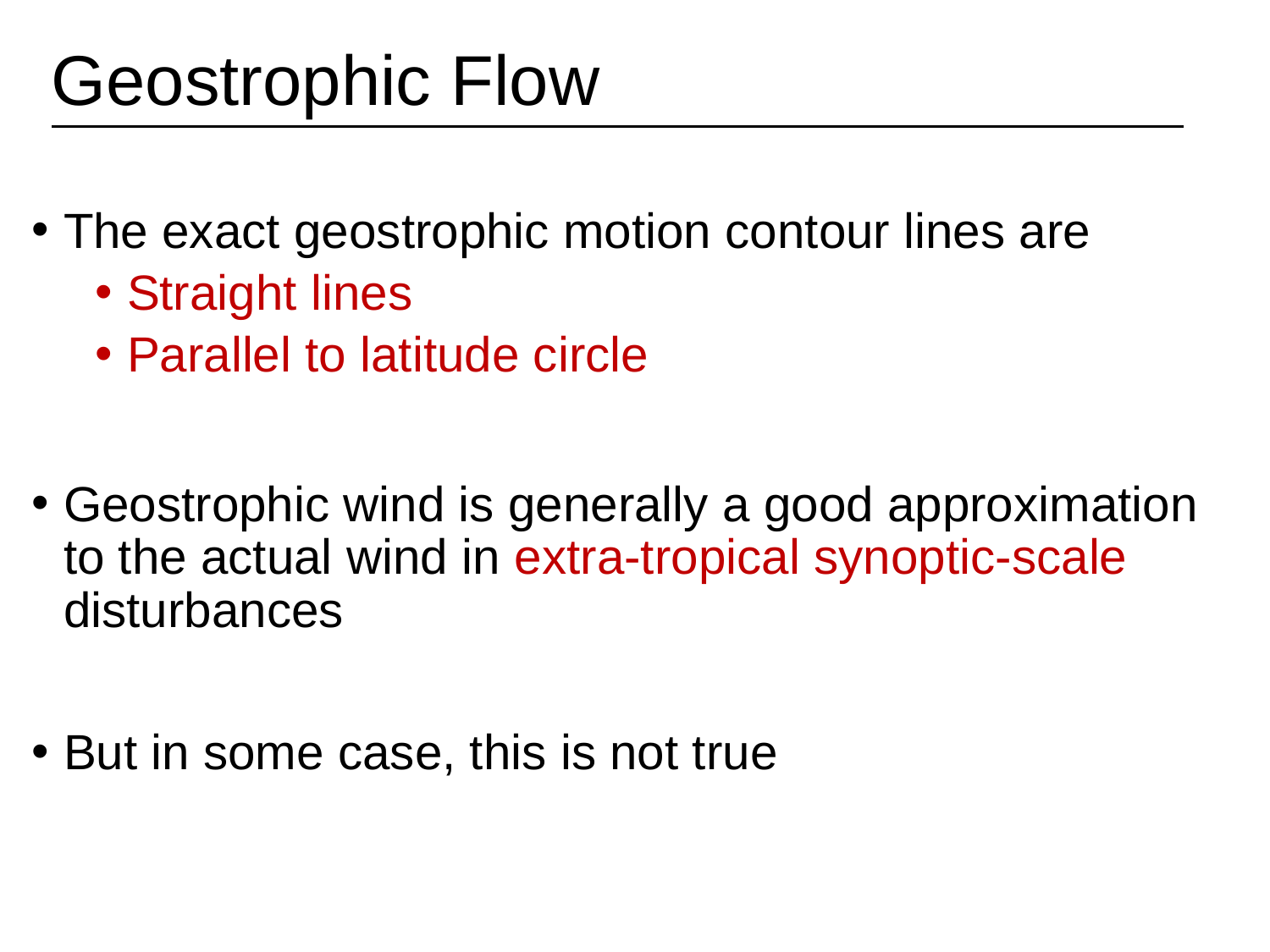

Geostrophic Flow
The exact geostrophic motion contour lines are
Straight lines
Parallel to latitude circle

Geostrophic wind is generally a good approximation to the actual wind in extra-tropical synoptic-scale disturbances

But in some case, this is not true